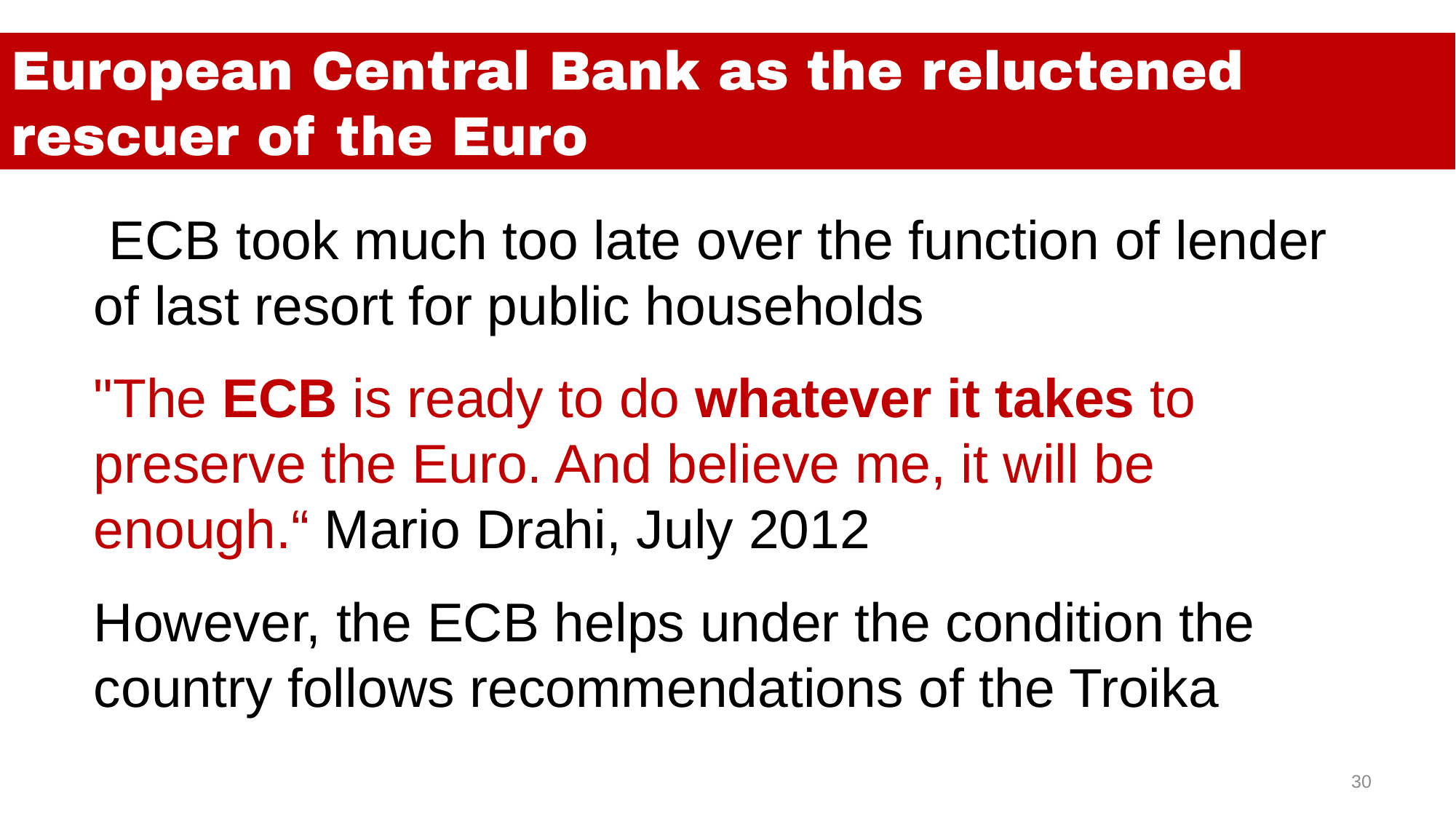

European Central Bank as the reluctened rescuer of the Euro

 ECB took much too late over the function of lender of last resort for public households
"The ECB is ready to do whatever it takes to preserve the Euro. And believe me, it will be enough.“ Mario Drahi, July 2012
However, the ECB helps under the condition the country follows recommendations of the Troika
30